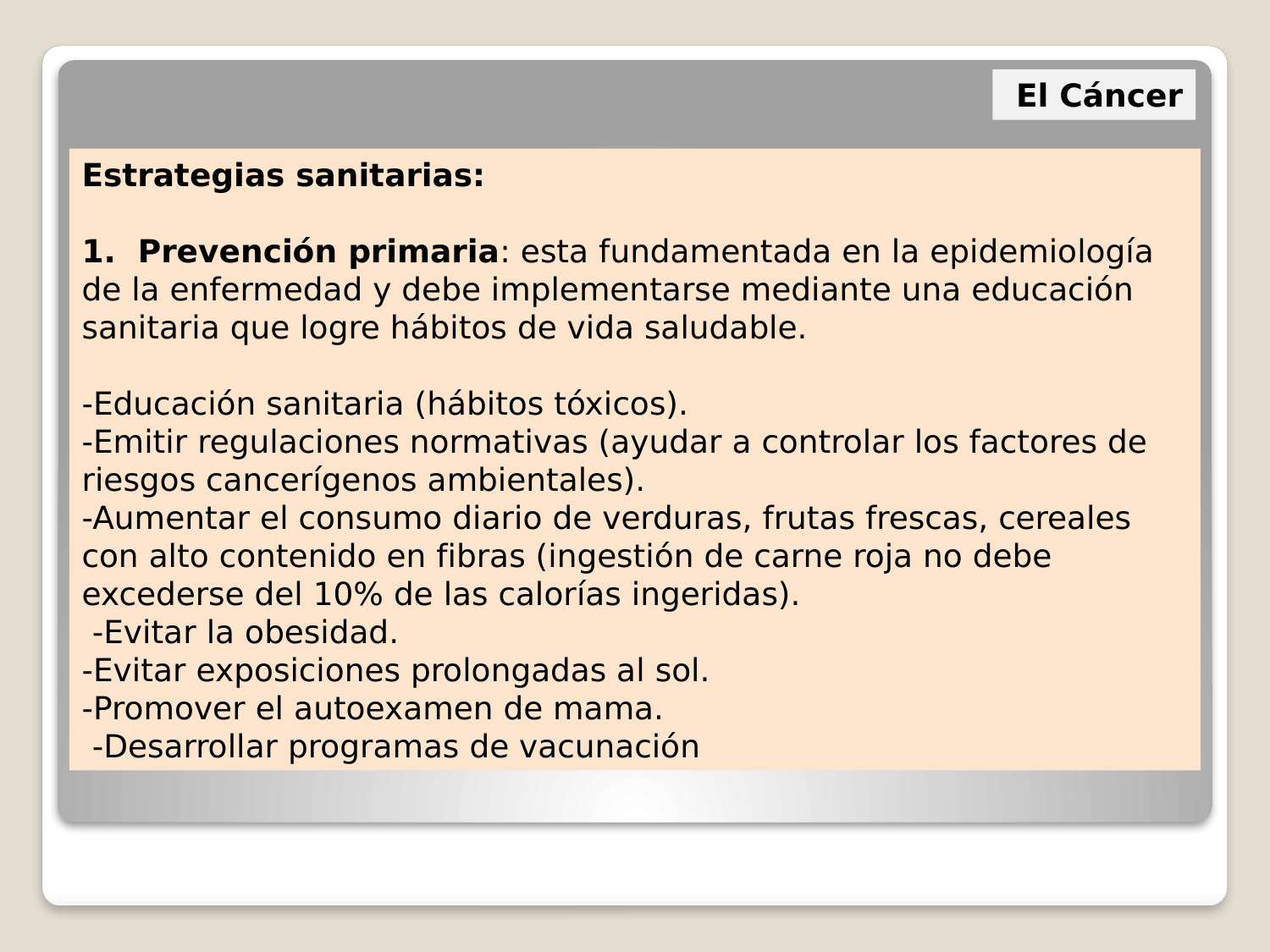

El Cáncer
Estrategias sanitarias:

1.  Prevención primaria: esta fundamentada en la epidemiología de la enfermedad y debe implementarse mediante una educación sanitaria que logre hábitos de vida saludable.

-Educación sanitaria (hábitos tóxicos).
-Emitir regulaciones normativas (ayudar a controlar los factores de riesgos cancerígenos ambientales).
-Aumentar el consumo diario de verduras, frutas frescas, cereales con alto contenido en fibras (ingestión de carne roja no debe excederse del 10% de las calorías ingeridas).
 -Evitar la obesidad.
-Evitar exposiciones prolongadas al sol.
-Promover el autoexamen de mama.
 -Desarrollar programas de vacunación